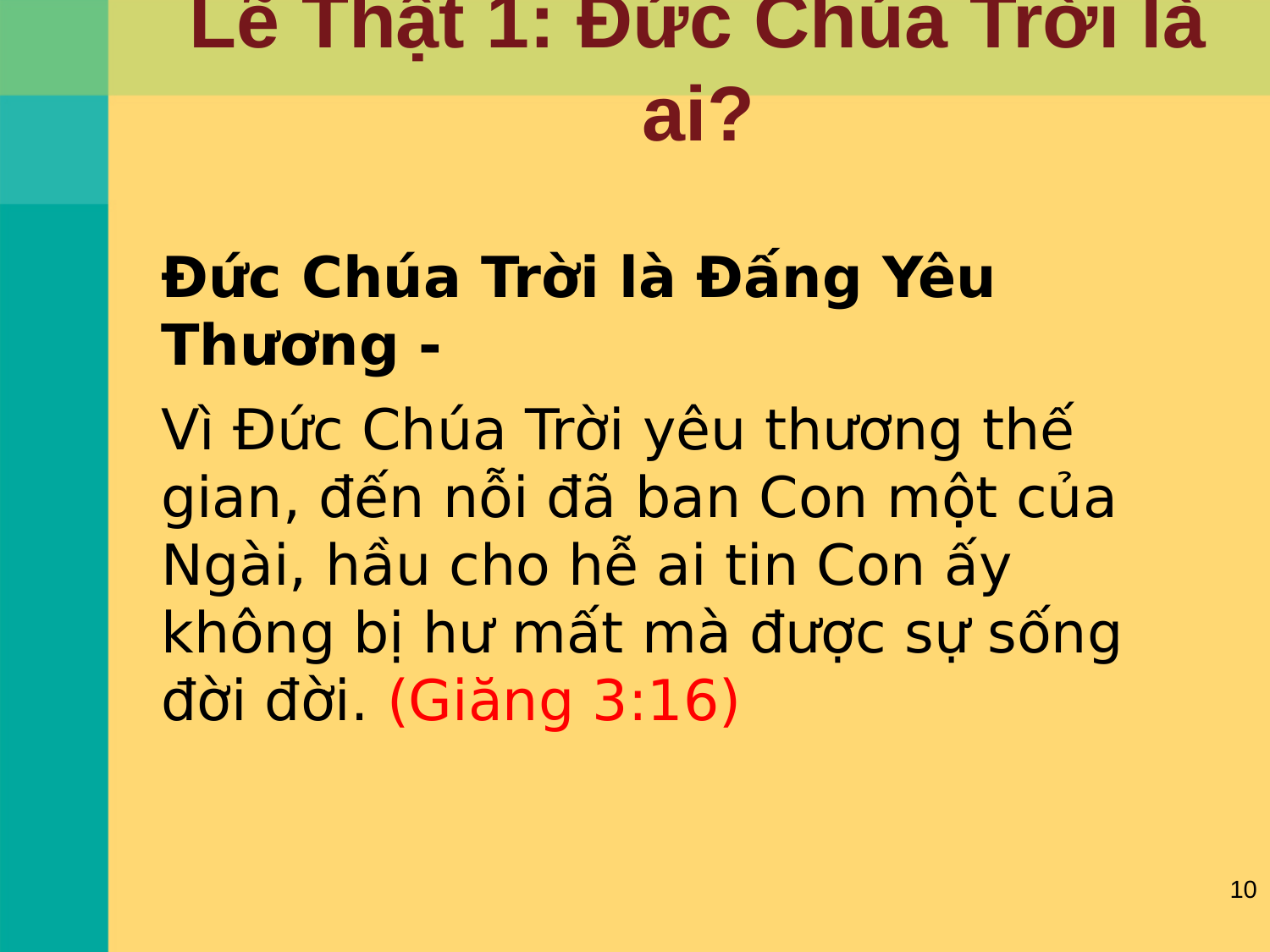

# Lẽ Thật 1: Đức Chúa Trời là ai?
Đức Chúa Trời là Đấng Yêu Thương -
Vì Đức Chúa Trời yêu thương thế gian, đến nỗi đã ban Con một của Ngài, hầu cho hễ ai tin Con ấy không bị hư mất mà được sự sống đời đời. (Giăng 3:16)
10